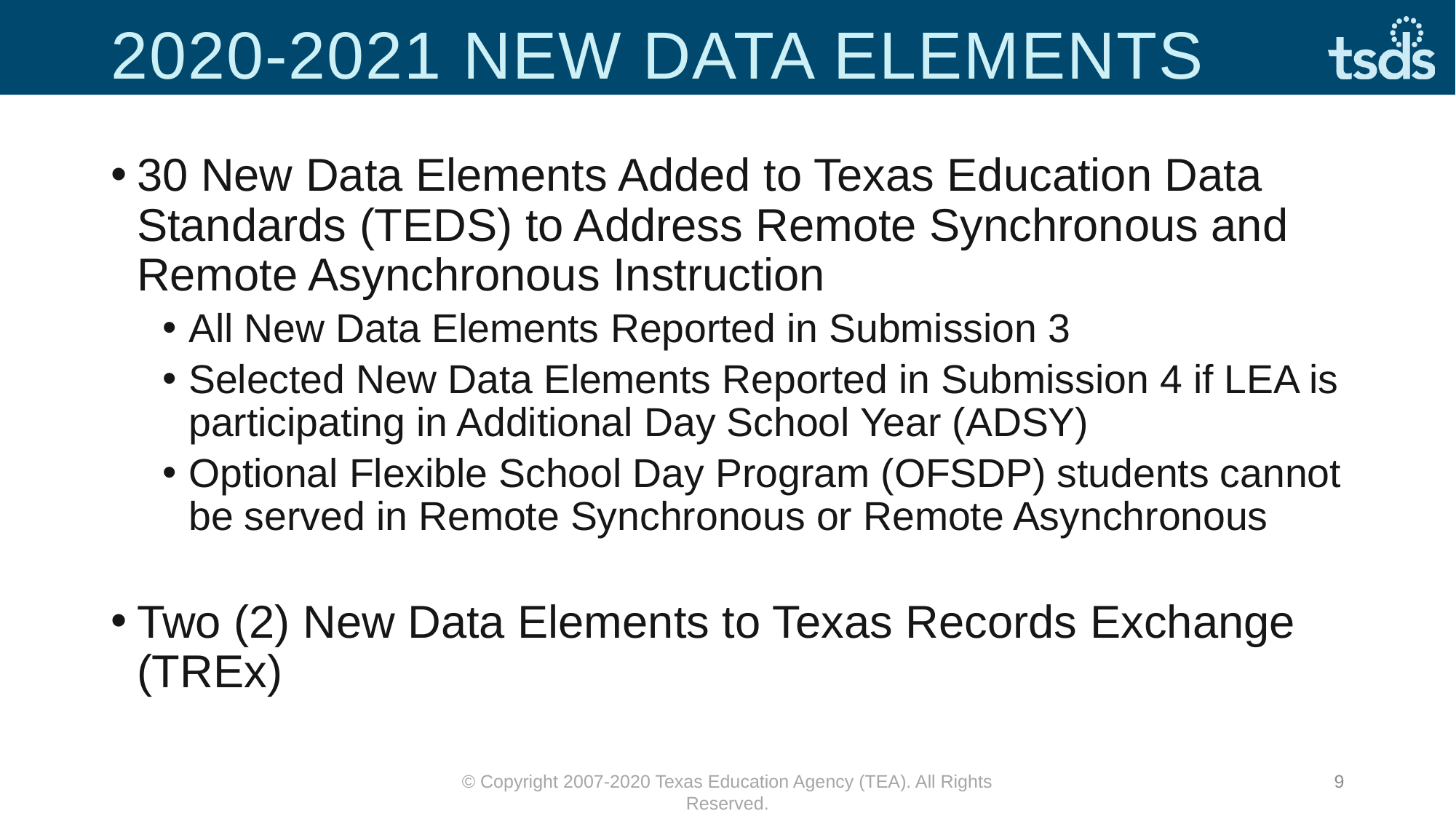

# 2020-2021 New Data Elements
30 New Data Elements Added to Texas Education Data Standards (TEDS) to Address Remote Synchronous and Remote Asynchronous Instruction
All New Data Elements Reported in Submission 3
Selected New Data Elements Reported in Submission 4 if LEA is participating in Additional Day School Year (ADSY)
Optional Flexible School Day Program (OFSDP) students cannot be served in Remote Synchronous or Remote Asynchronous

Two (2) New Data Elements to Texas Records Exchange (TREx)

9